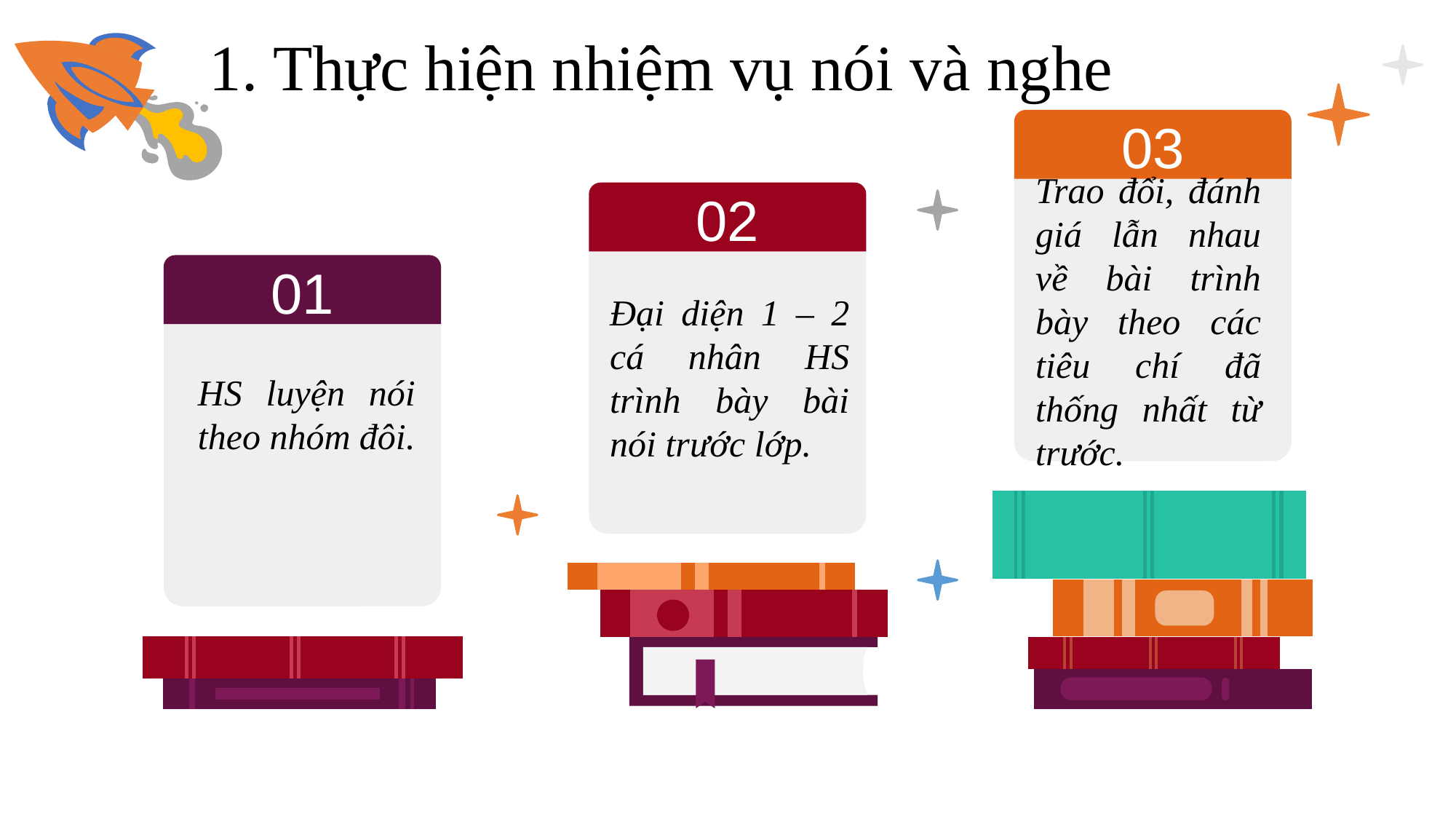

# 1. Thực hiện nhiệm vụ nói và nghe

03

02

01
Trao đổi, đánh giá lẫn nhau về bài trình bày theo các tiêu chí đã thống nhất từ trước.
Đại diện 1 – 2 cá nhân HS trình bày bài nói trước lớp.
HS luyện nói theo nhóm đôi.